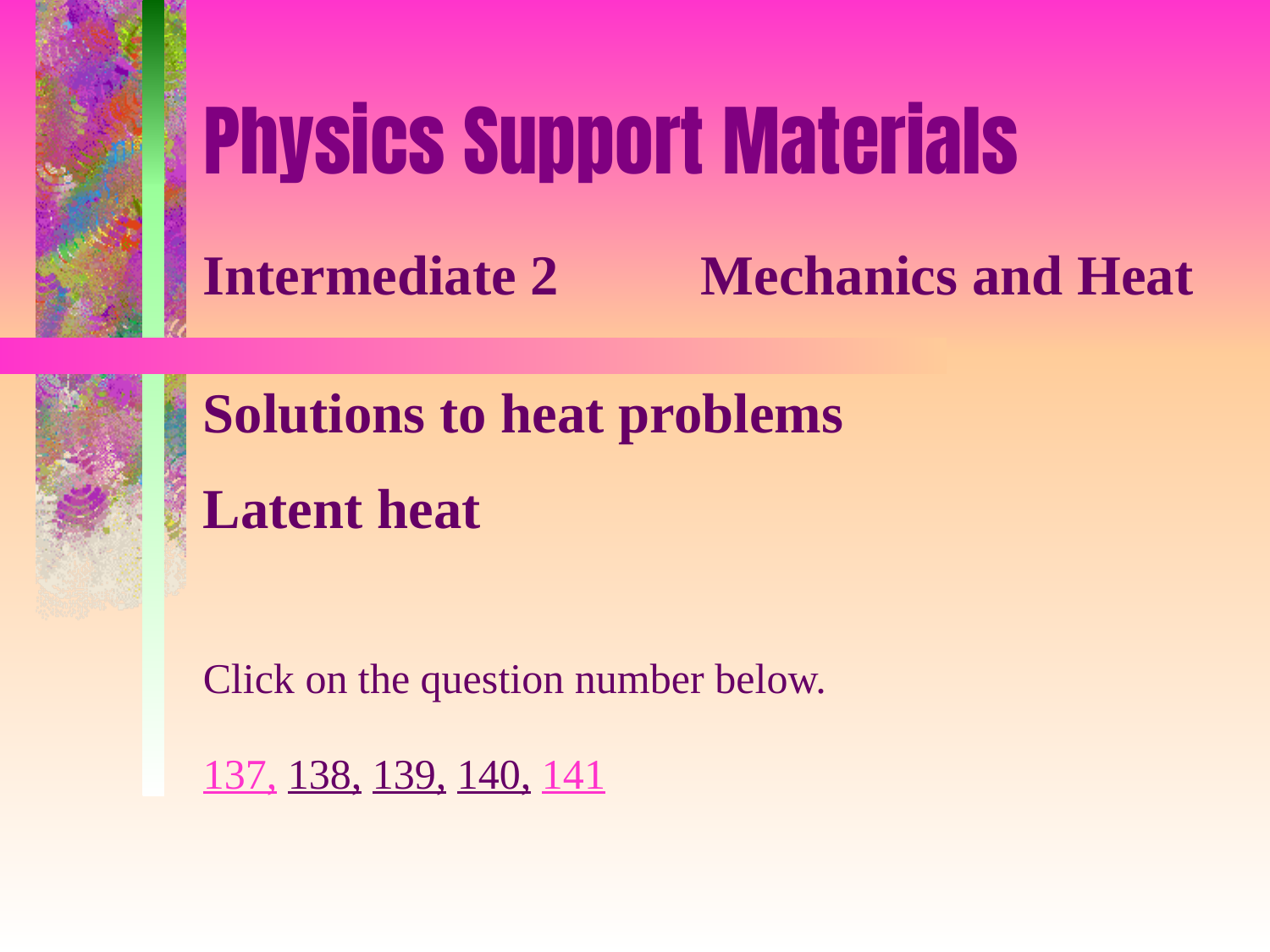

# Physics Support Materials
Intermediate 2          Mechanics and Heat
Solutions to heat problems
Latent heat
Click on the question number below.
137, 138, 139, 140, 141